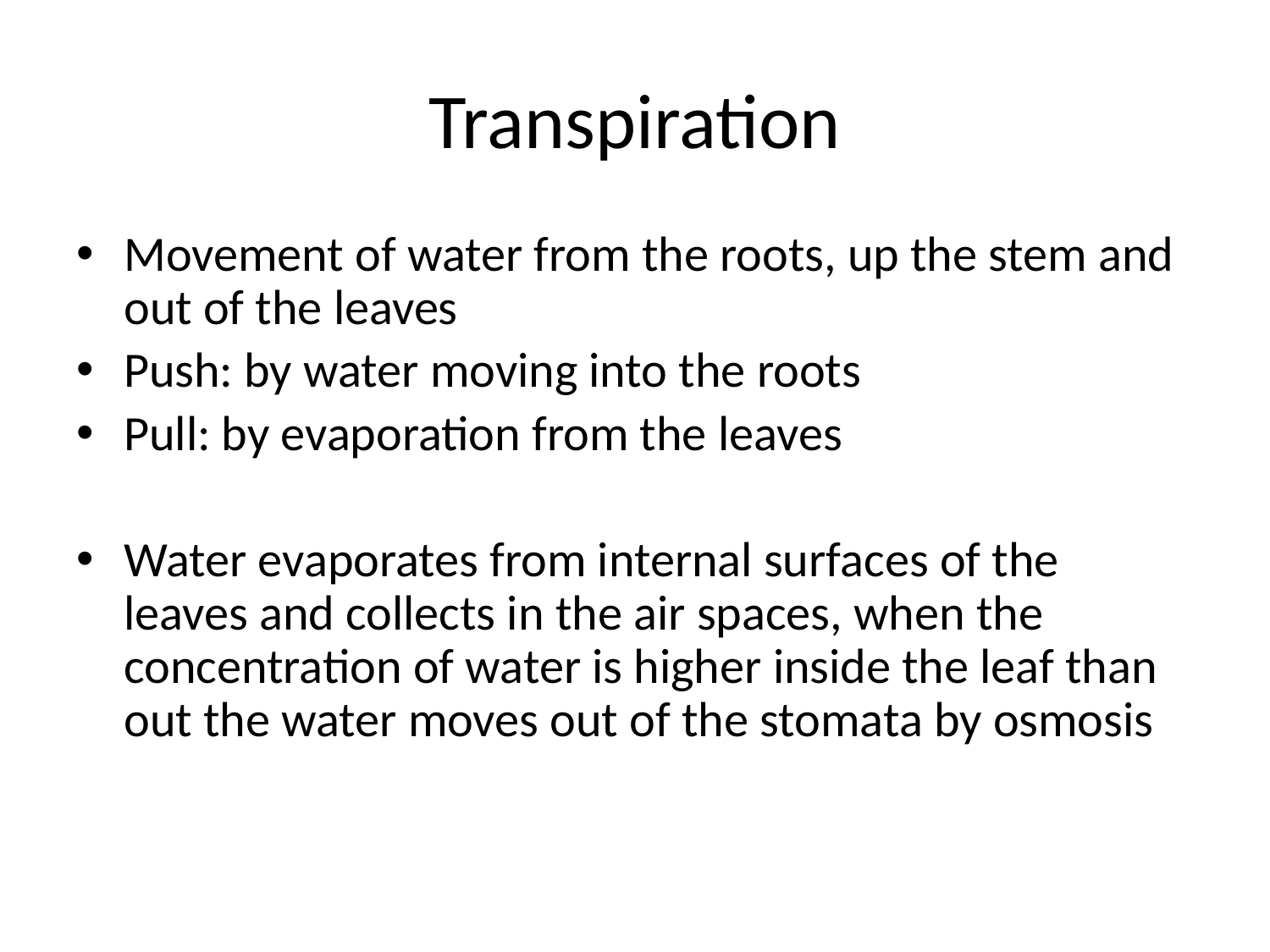

# Transpiration
Movement of water from the roots, up the stem and out of the leaves
Push: by water moving into the roots
Pull: by evaporation from the leaves

Water evaporates from internal surfaces of the leaves and collects in the air spaces, when the concentration of water is higher inside the leaf than out the water moves out of the stomata by osmosis